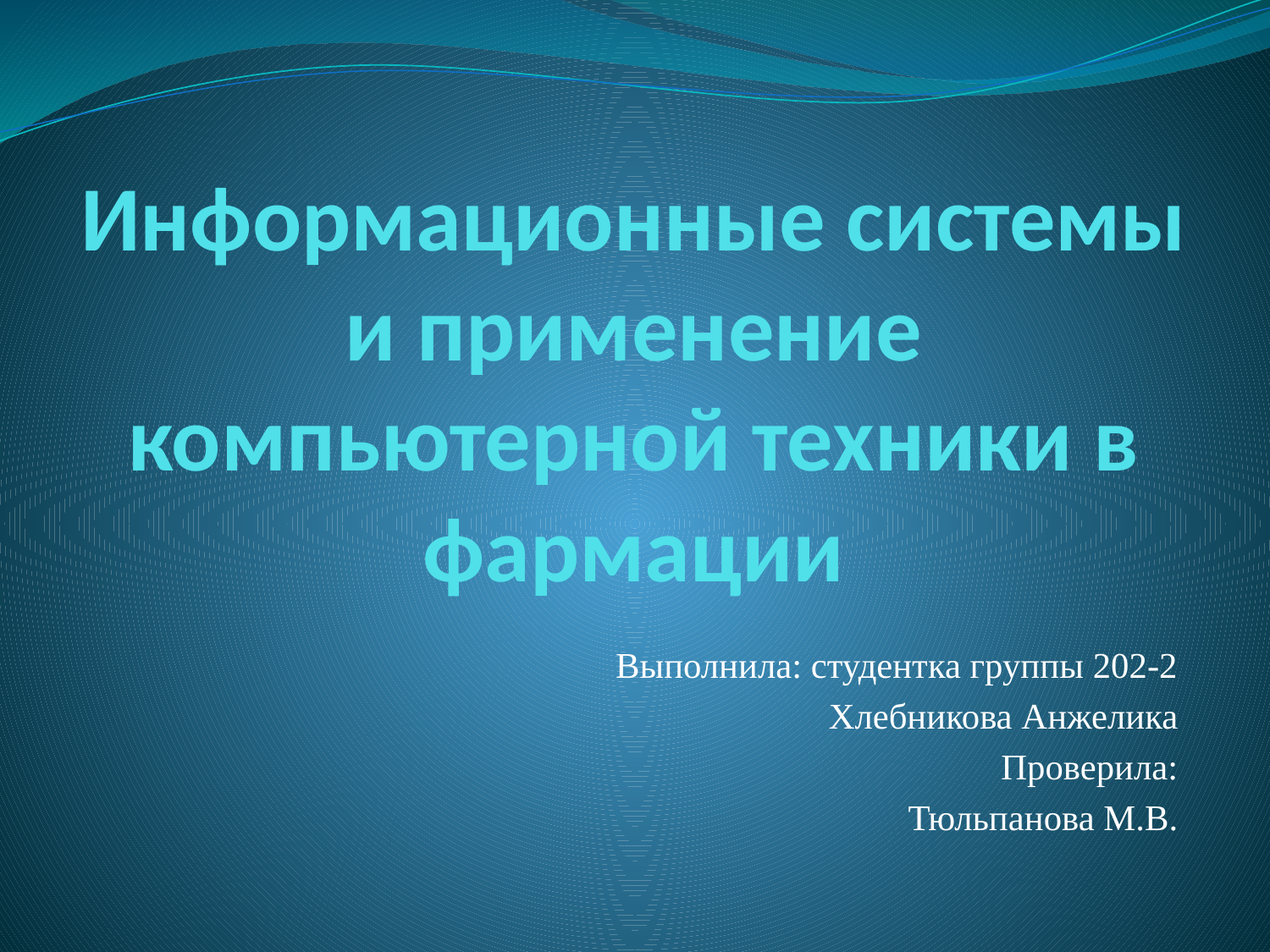

# Информационные системы и применение компьютерной техники в фармации
Выполнила: студентка группы 202-2
Хлебникова Анжелика
Проверила:
Тюльпанова М.В.